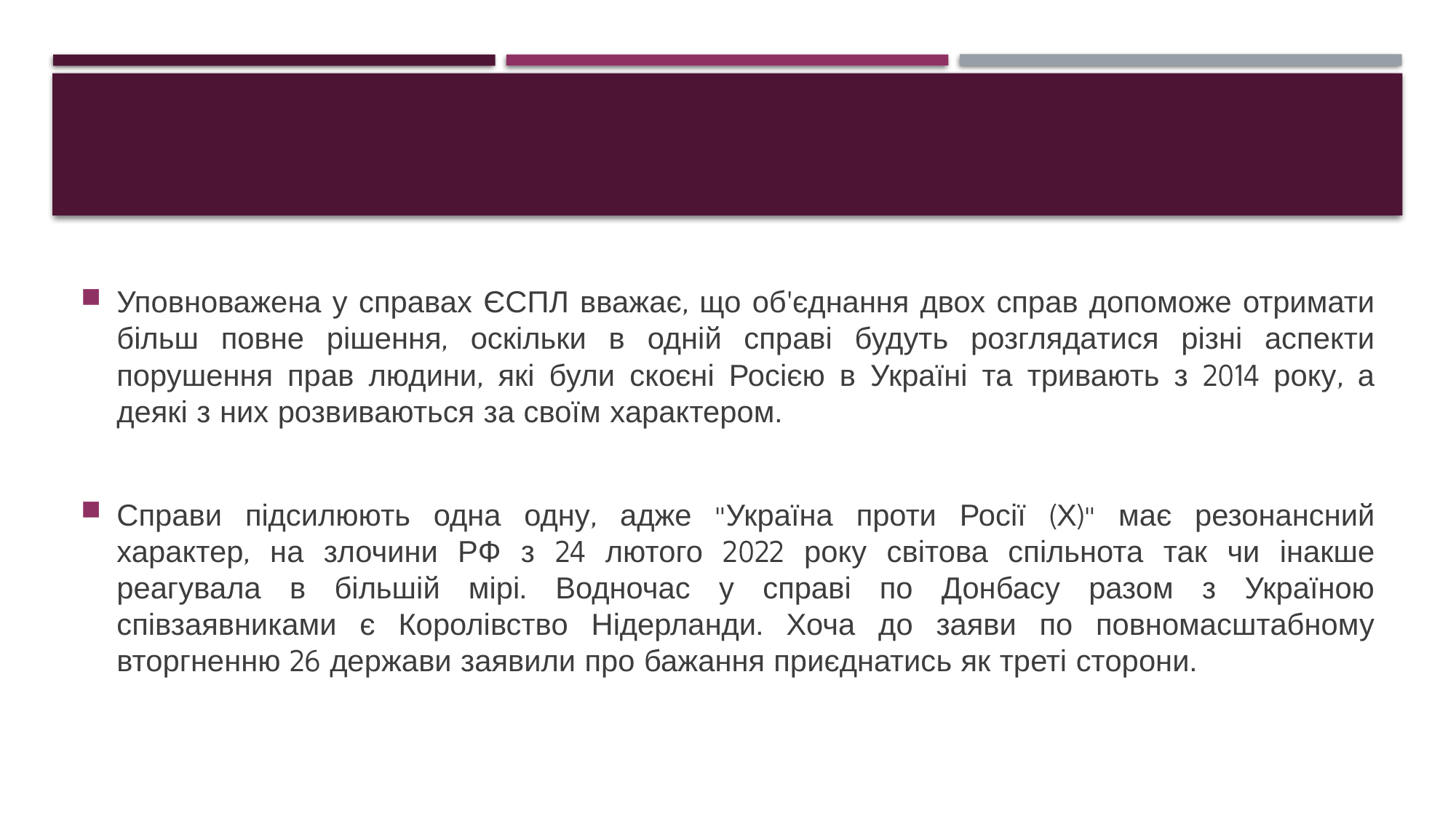

#
Уповноважена у справах ЄСПЛ вважає, що об'єднання двох справ допоможе отримати більш повне рішення, оскільки в одній справі будуть розглядатися різні аспекти порушення прав людини, які були скоєні Росією в Україні та тривають з 2014 року, а деякі з них розвиваються за своїм характером.

Справи підсилюють одна одну, адже "Україна проти Росії (Х)" має резонансний характер, на злочини РФ з 24 лютого 2022 року світова спільнота так чи інакше реагувала в більшій мірі. Водночас у справі по Донбасу разом з Україною співзаявниками є Королівство Нідерланди. Хоча до заяви по повномасштабному вторгненню 26 держави заявили про бажання приєднатись як треті сторони.